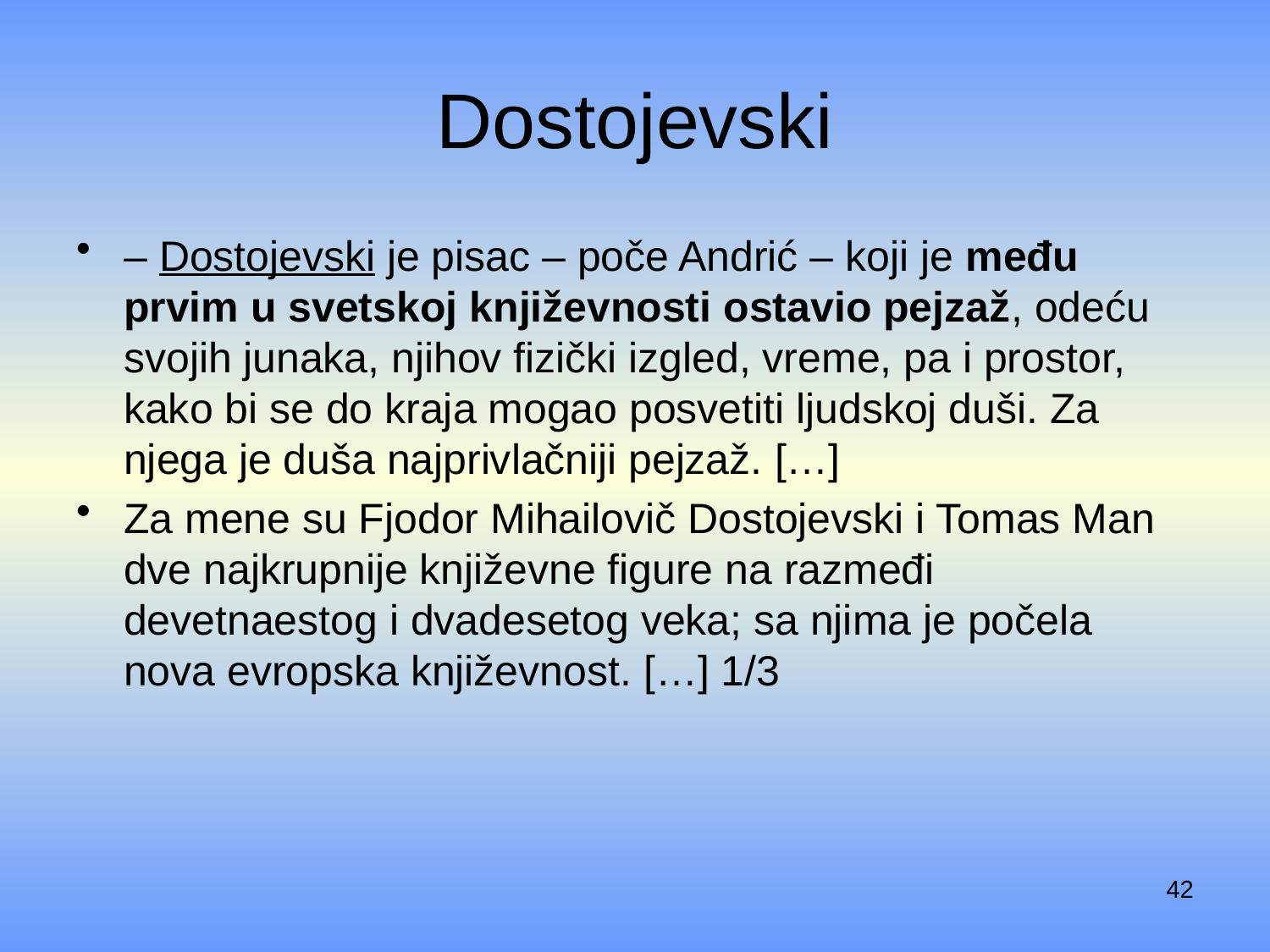

# Dostojevski
– Dostojevski je pisac – poče Andrić – koji je među prvim u svetskoj književnosti ostavio pejzaž, odeću svojih junaka, njihov fizički izgled, vreme, pa i prostor, kako bi se do kraja mogao posvetiti ljudskoj duši. Za njega je duša najprivlačniji pejzaž. […]
Za mene su Fjodor Mihailovič Dostojevski i Tomas Man dve najkrupnije književne figure na razmeđi devetnaestog i dvadesetog veka; sa njima je počela nova evropska književnost. […] 1/3
42